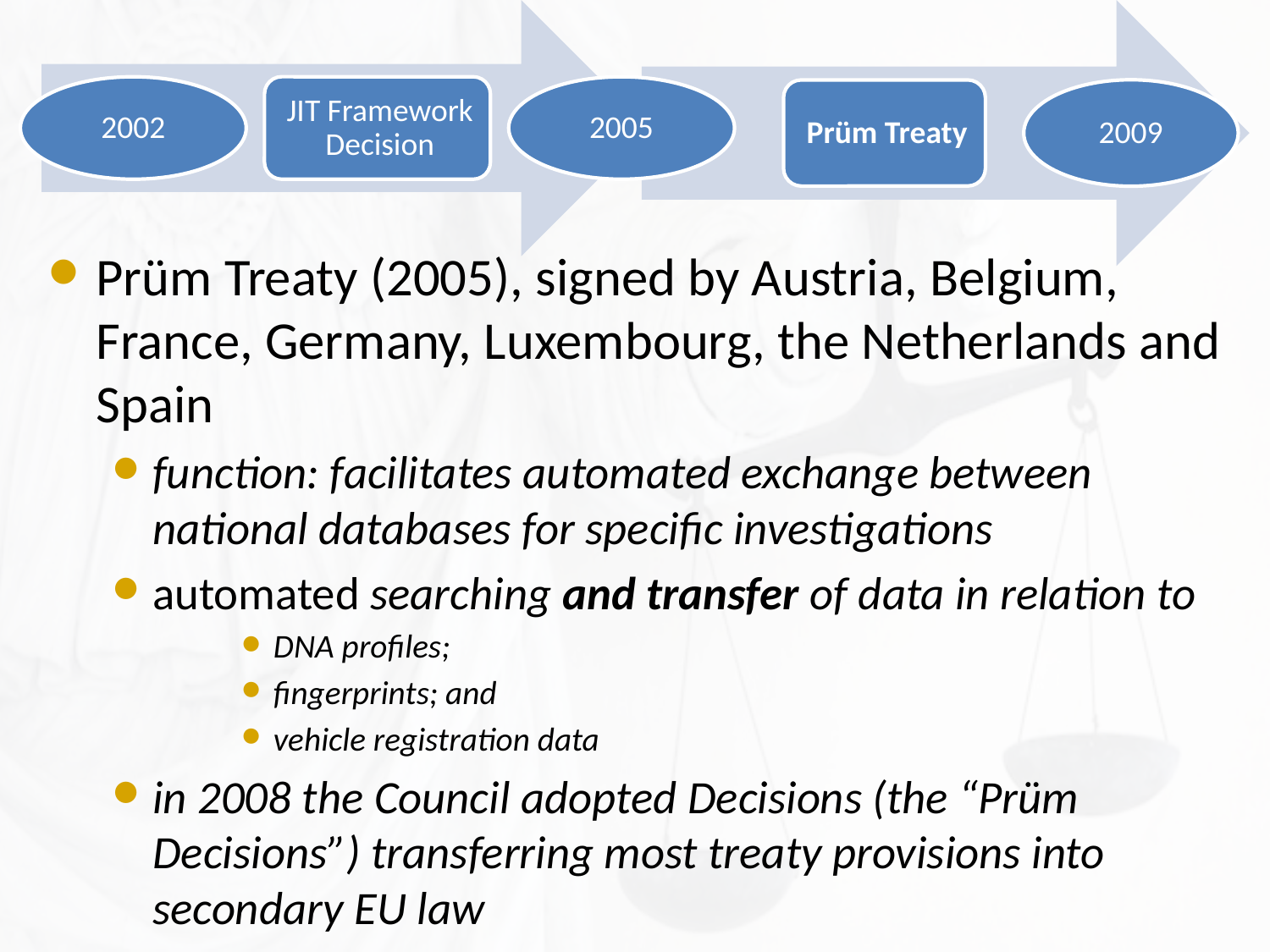

2002
JIT Framework Decision
2005
Prüm Treaty
2009
Prüm Treaty (2005), signed by Austria, Belgium, France, Germany, Luxembourg, the Netherlands and Spain
function: facilitates automated exchange between national databases for specific investigations
automated searching and transfer of data in relation to
DNA profiles;
fingerprints; and
vehicle registration data
in 2008 the Council adopted Decisions (the “Prüm Decisions”) transferring most treaty provisions into secondary EU law